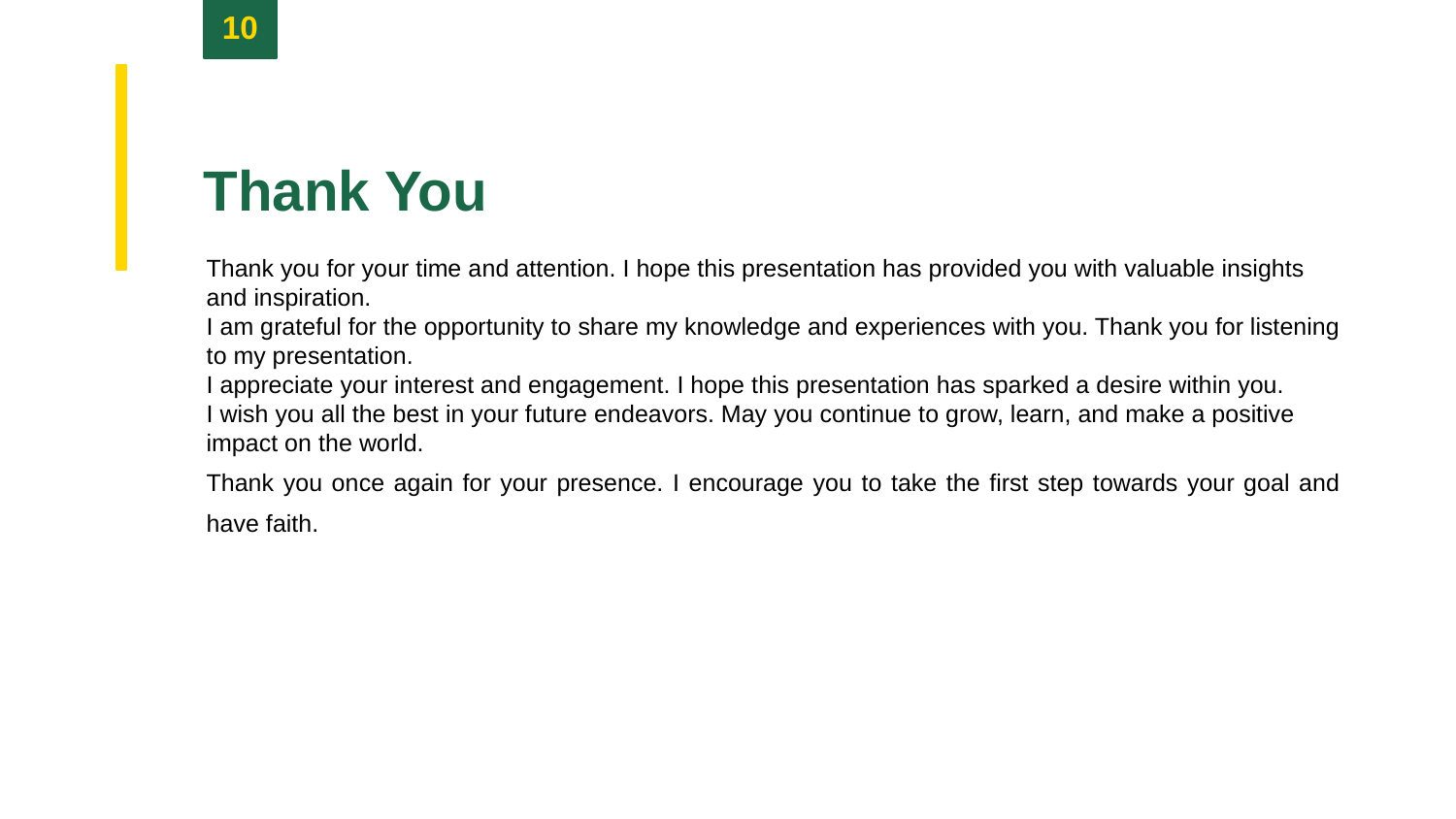

10

Thank You
Thank you for your time and attention. I hope this presentation has provided you with valuable insights and inspiration.
I am grateful for the opportunity to share my knowledge and experiences with you. Thank you for listening to my presentation.
I appreciate your interest and engagement. I hope this presentation has sparked a desire within you.
I wish you all the best in your future endeavors. May you continue to grow, learn, and make a positive impact on the world.
Thank you once again for your presence. I encourage you to take the first step towards your goal and have faith.